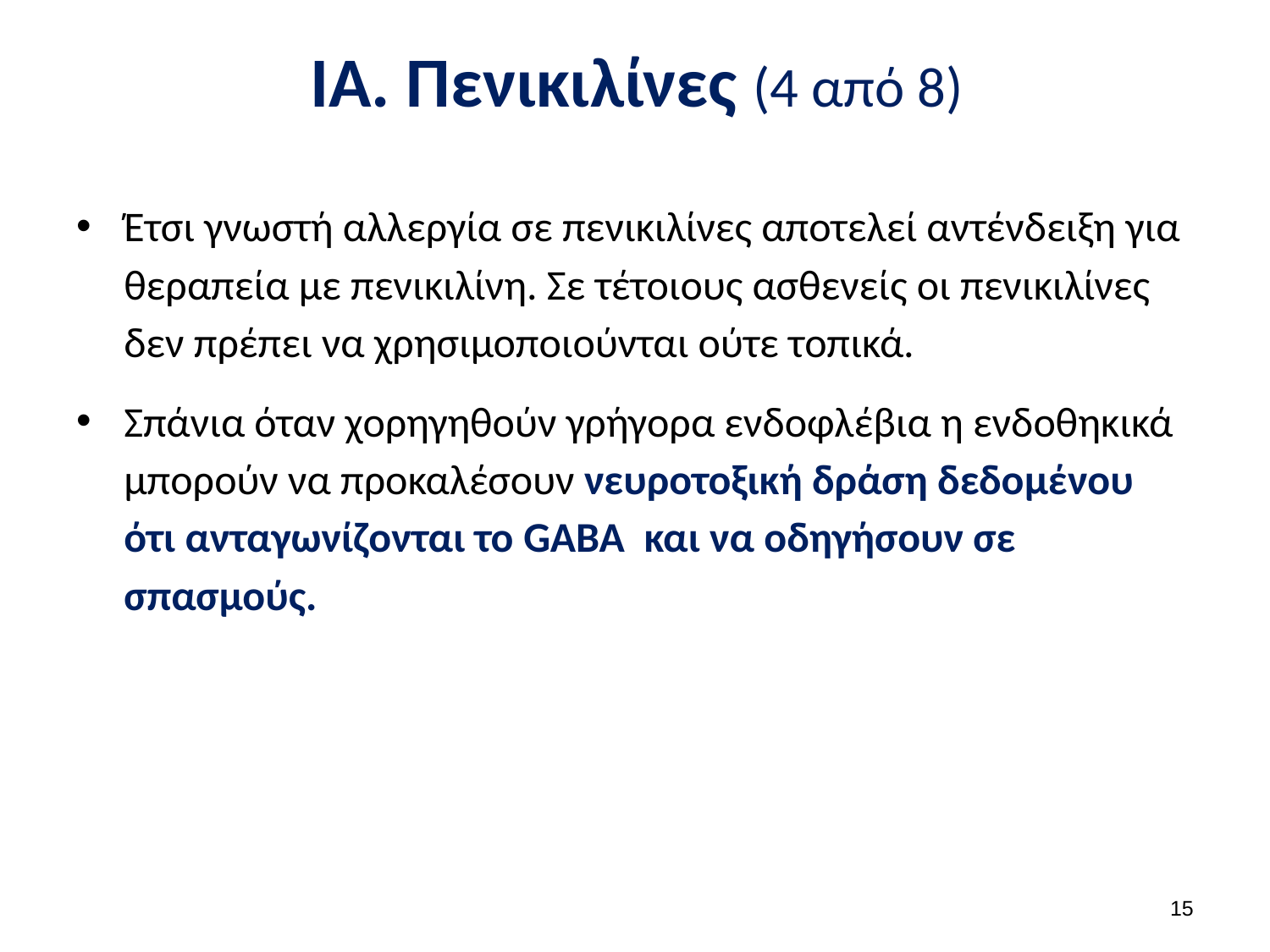

# ΙΑ. Πενικιλίνες (4 από 8)
Έτσι γνωστή αλλεργία σε πενικιλίνες αποτελεί αντένδειξη για θεραπεία με πενικιλίνη. Σε τέτοιους ασθενείς οι πενικιλίνες δεν πρέπει να χρησιμοποιούνται ούτε τοπικά.
Σπάνια όταν χορηγηθούν γρήγορα ενδοφλέβια η ενδοθηκικά μπορούν να προκαλέσουν νευροτοξική δράση δεδομένου ότι ανταγωνίζονται το GABA  και να οδηγήσουν σε σπασμούς.
15